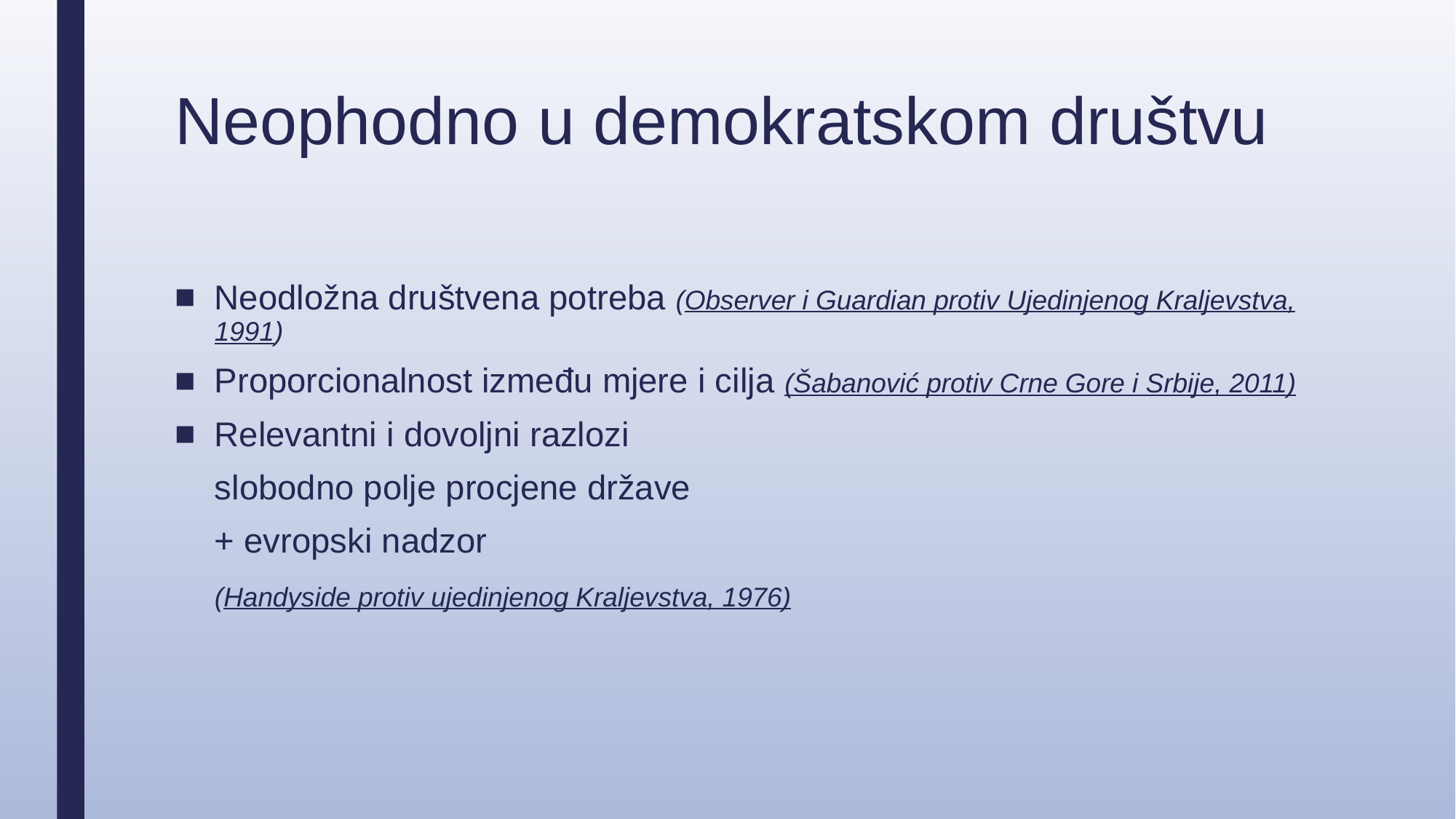

# Neophodno u demokratskom društvu
Neodložna društvena potreba (Observer i Guardian protiv Ujedinjenog Kraljevstva, 1991)
Proporcionalnost između mjere i cilja (Šabanović protiv Crne Gore i Srbije, 2011)
Relevantni i dovoljni razlozi
					slobodno polje procjene države
					+ evropski nadzor
					(Handyside protiv ujedinjenog Kraljevstva, 1976)